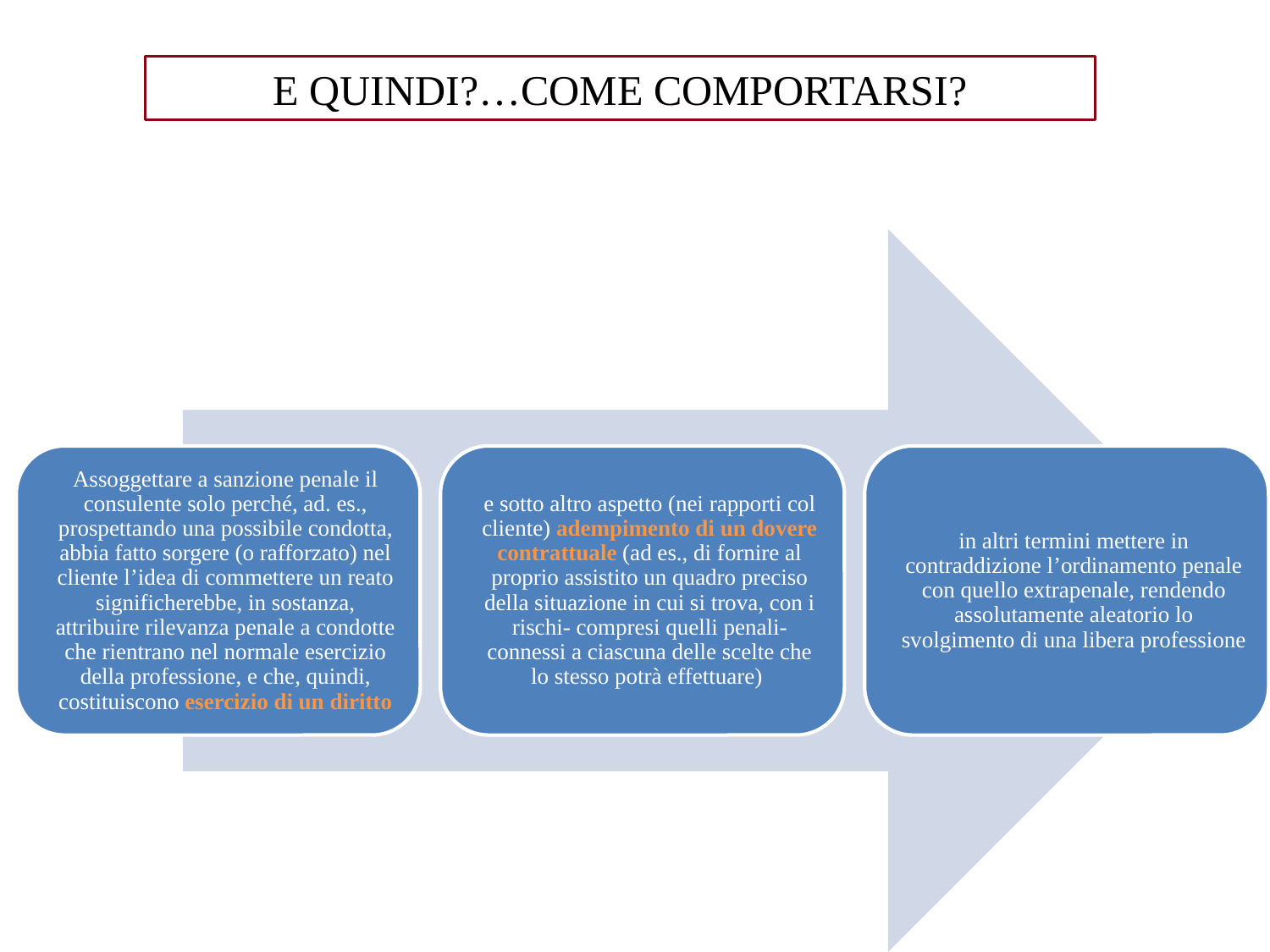

E QUINDI?…COME COMPORTARSI?
Assoggettare a sanzione penale il consulente solo perché, ad. es., prospettando una possibile condotta, abbia fatto sorgere (o rafforzato) nel cliente l’idea di commettere un reato significherebbe, in sostanza, attribuire rilevanza penale a condotte che rientrano nel normale esercizio della professione, e che, quindi, costituiscono esercizio di un diritto
e sotto altro aspetto (nei rapporti col cliente) adempimento di un dovere contrattuale (ad es., di fornire al proprio assistito un quadro preciso della situazione in cui si trova, con i rischi- compresi quelli penali- connessi a ciascuna delle scelte che lo stesso potrà effettuare)
in altri termini mettere in contraddizione l’ordinamento penale con quello extrapenale, rendendo assolutamente aleatorio lo svolgimento di una libera professione